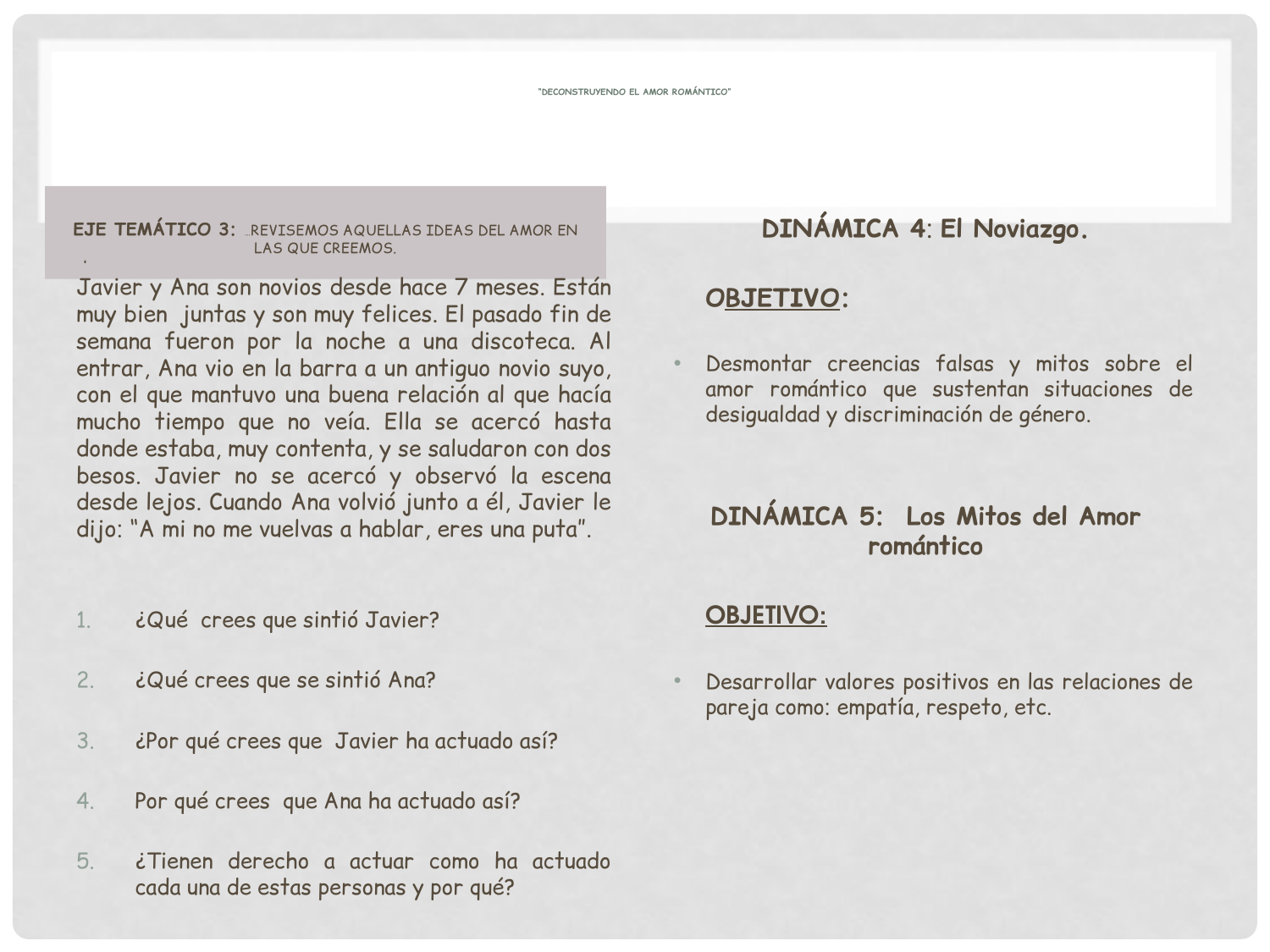

# “deconstruyendo el amor romántico”

EJE TEMÁTICO 3: …REVISEMOS AQUELLAS IDEAS DEL AMOR EN LAS QUE CREEMOS.
DINÁMICA 4: El Noviazgo.

	OBJETIVO:

Desmontar creencias falsas y mitos sobre el amor romántico que sustentan situaciones de desigualdad y discriminación de género.

DINÁMICA 5:  Los Mitos del Amor romántico

	OBJETIVO:

Desarrollar valores positivos en las relaciones de pareja como: empatía, respeto, etc.
 .
Javier y Ana son novios desde hace 7 meses. Están muy bien  juntas y son muy felices. El pasado fin de semana fueron por la noche a una discoteca. Al entrar, Ana vio en la barra a un antiguo novio suyo, con el que mantuvo una buena relación al que hacía mucho tiempo que no veía. Ella se acercó hasta donde estaba, muy contenta, y se saludaron con dos besos. Javier no se acercó y observó la escena desde lejos. Cuando Ana volvió junto a él, Javier le dijo: “A mi no me vuelvas a hablar, eres una puta”.

¿Qué  crees que sintió Javier?

¿Qué crees que se sintió Ana?

¿Por qué crees que  Javier ha actuado así?

Por qué crees  que Ana ha actuado así?

¿Tienen derecho a actuar como ha actuado cada una de estas personas y por qué?